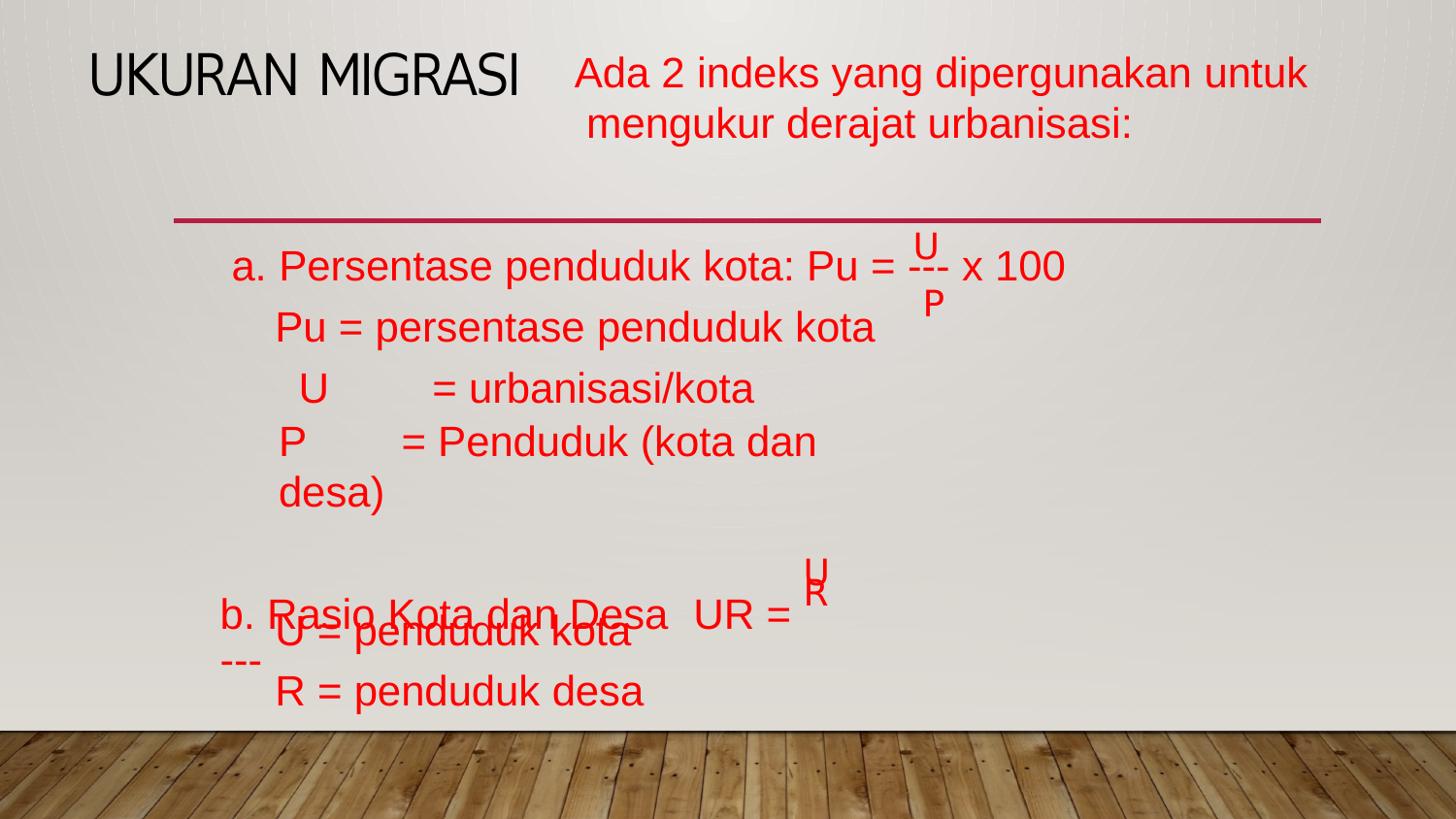

# UKURAN MIGRASI
Ada 2 indeks yang dipergunakan untuk  mengukur derajat urbanisasi:
U
a. Persentase penduduk kota: Pu = --- x 100
P
Pu = persentase penduduk kota  U	= urbanisasi/kota
P	= Penduduk (kota dan desa)
U
b. Rasio Kota dan Desa	UR = ---
R
U = penduduk kota  R = penduduk desa